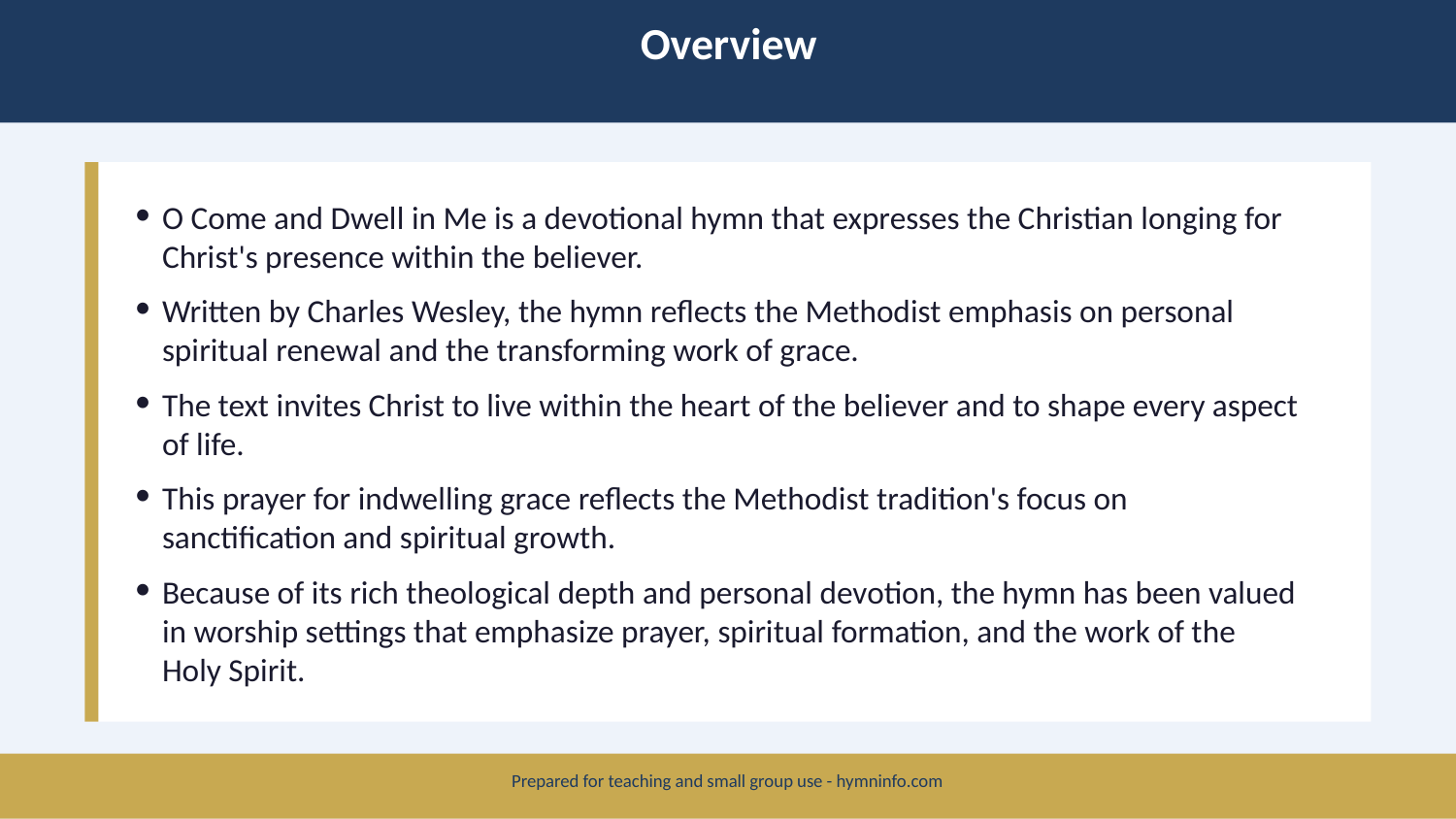

Overview

O Come and Dwell in Me is a devotional hymn that expresses the Christian longing for Christ's presence within the believer.
Written by Charles Wesley, the hymn reflects the Methodist emphasis on personal spiritual renewal and the transforming work of grace.
The text invites Christ to live within the heart of the believer and to shape every aspect of life.
This prayer for indwelling grace reflects the Methodist tradition's focus on sanctification and spiritual growth.
Because of its rich theological depth and personal devotion, the hymn has been valued in worship settings that emphasize prayer, spiritual formation, and the work of the Holy Spirit.

Prepared for teaching and small group use - hymninfo.com